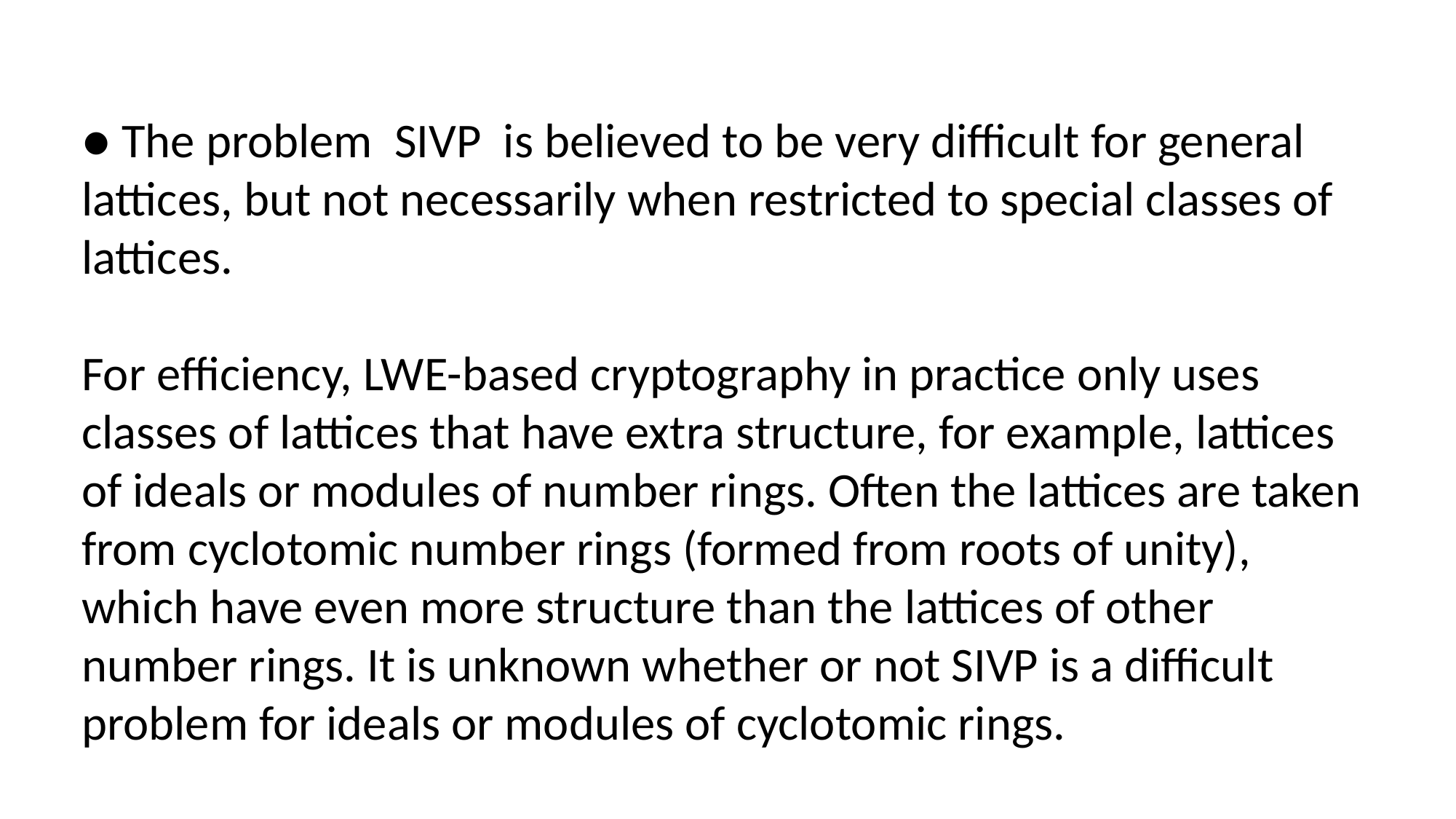

● The problem  SIVP  is believed to be very difficult for general lattices, but not necessarily when restricted to special classes of lattices.

For efficiency, LWE-based cryptography in practice only uses classes of lattices that have extra structure, for example, lattices of ideals or modules of number rings. Often the lattices are taken from cyclotomic number rings (formed from roots of unity), which have even more structure than the lattices of other number rings. It is unknown whether or not SIVP is a difficult problem for ideals or modules of cyclotomic rings.